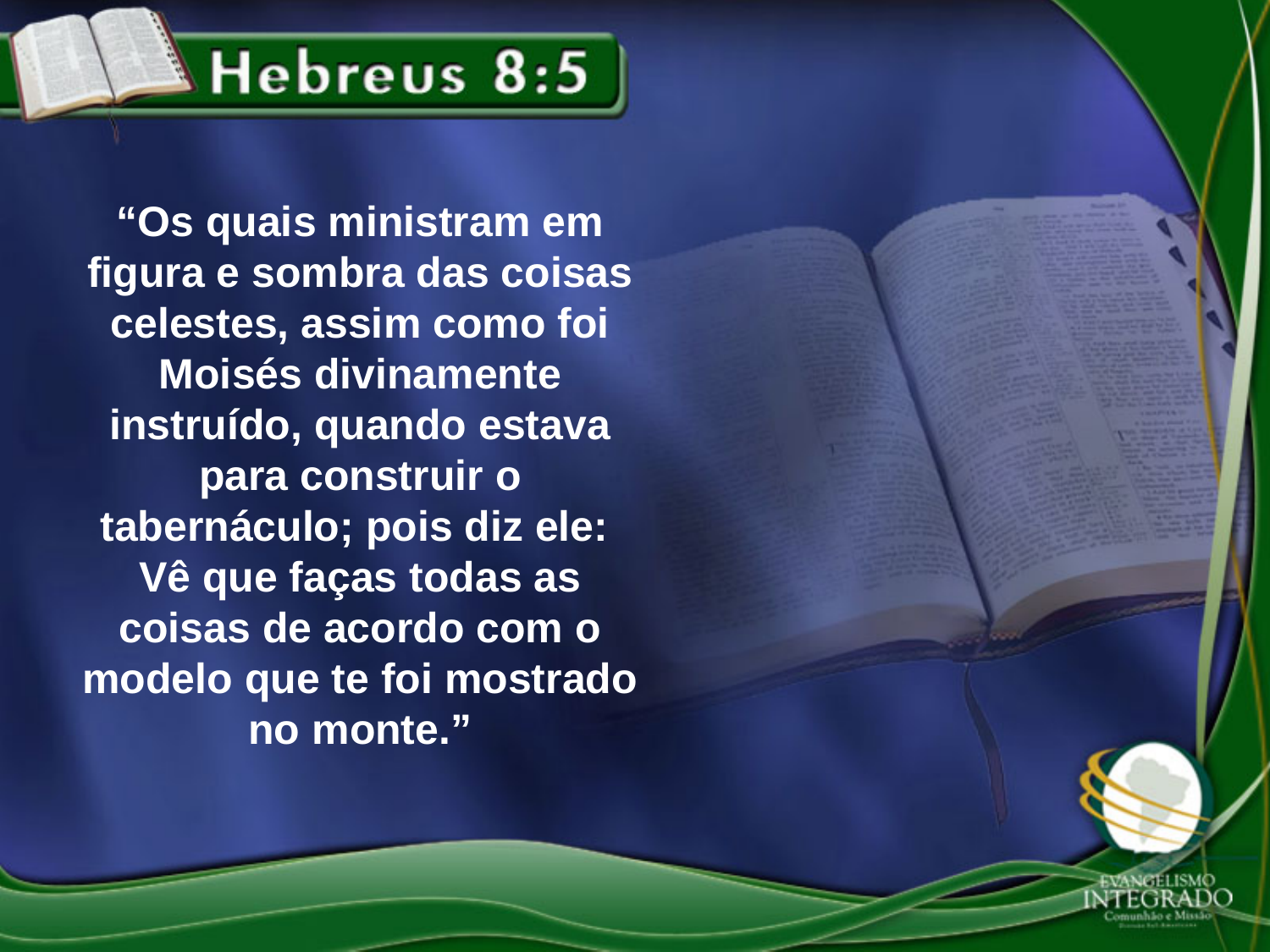

“Os quais ministram em figura e sombra das coisas celestes, assim como foi Moisés divinamente instruído, quando estava para construir o tabernáculo; pois diz ele:  Vê que faças todas as coisas de acordo com o modelo que te foi mostrado no monte.”